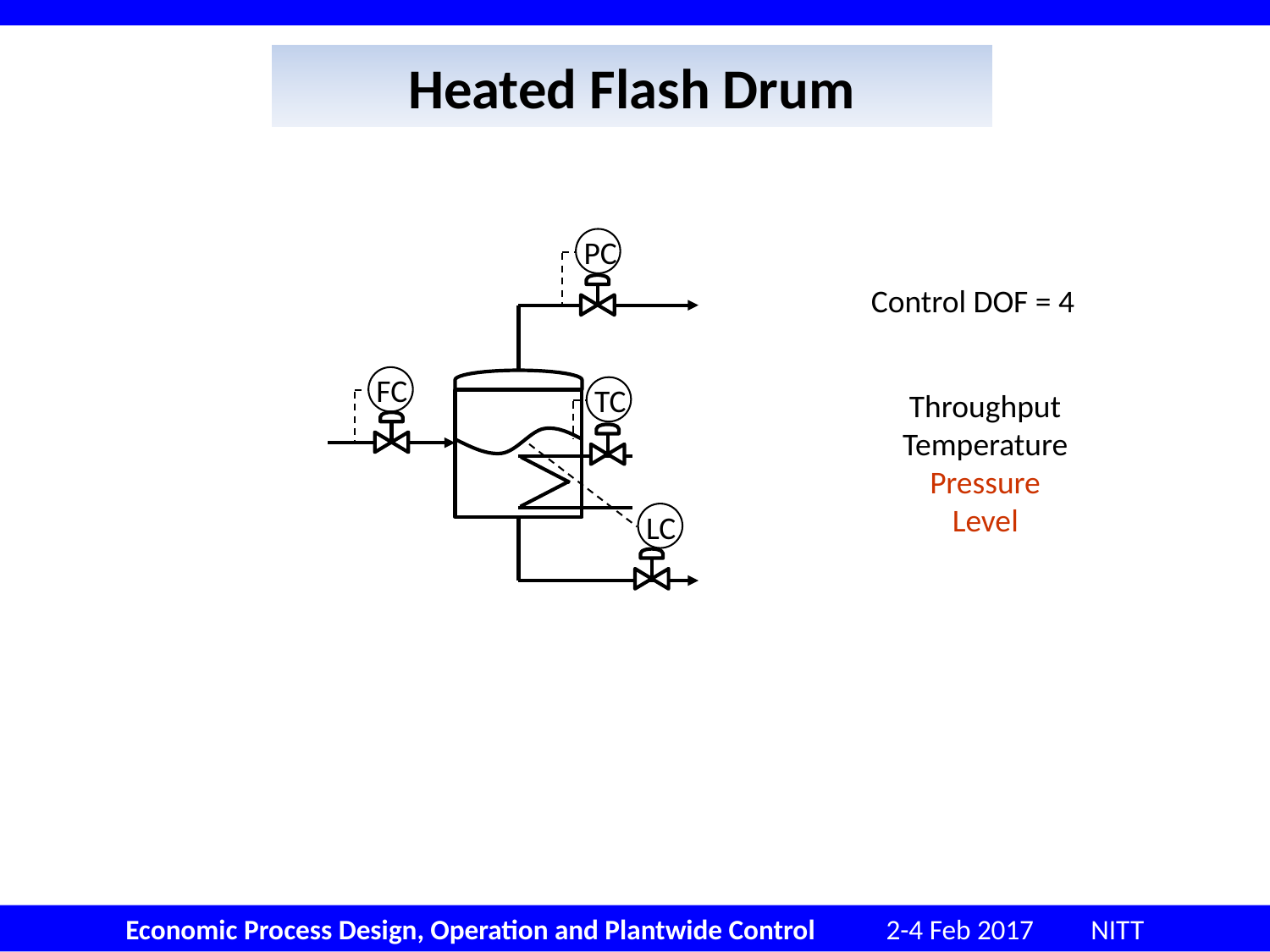

# Heated Flash Drum
PC

FC

TC

LC

Control DOF = 4

Throughput
Temperature
Pressure
Level